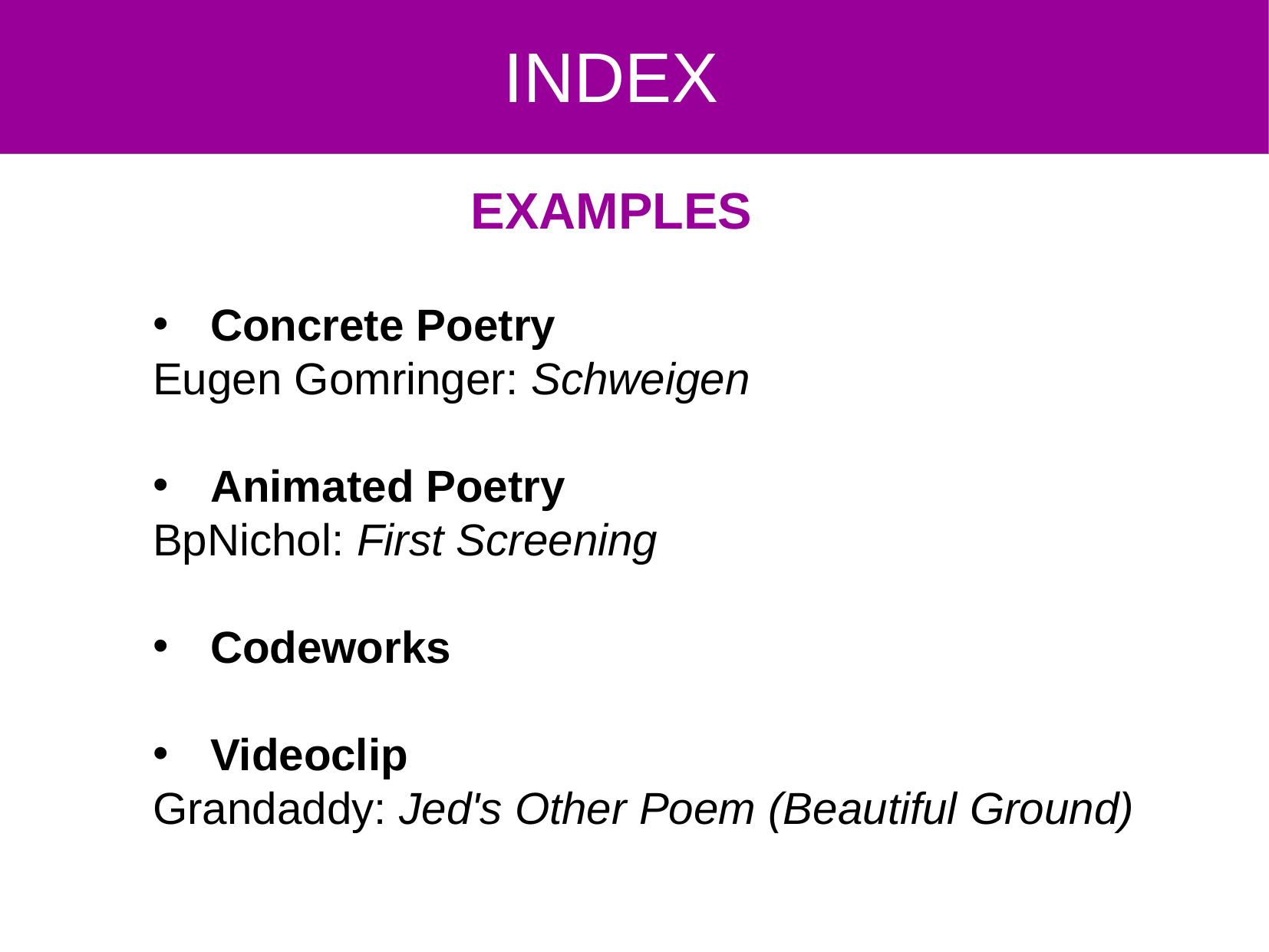

INDEX
EXAMPLES
Concrete Poetry
Eugen Gomringer: Schweigen
Animated Poetry
BpNichol: First Screening

Codeworks

Videoclip
Grandaddy: Jed's Other Poem (Beautiful Ground)